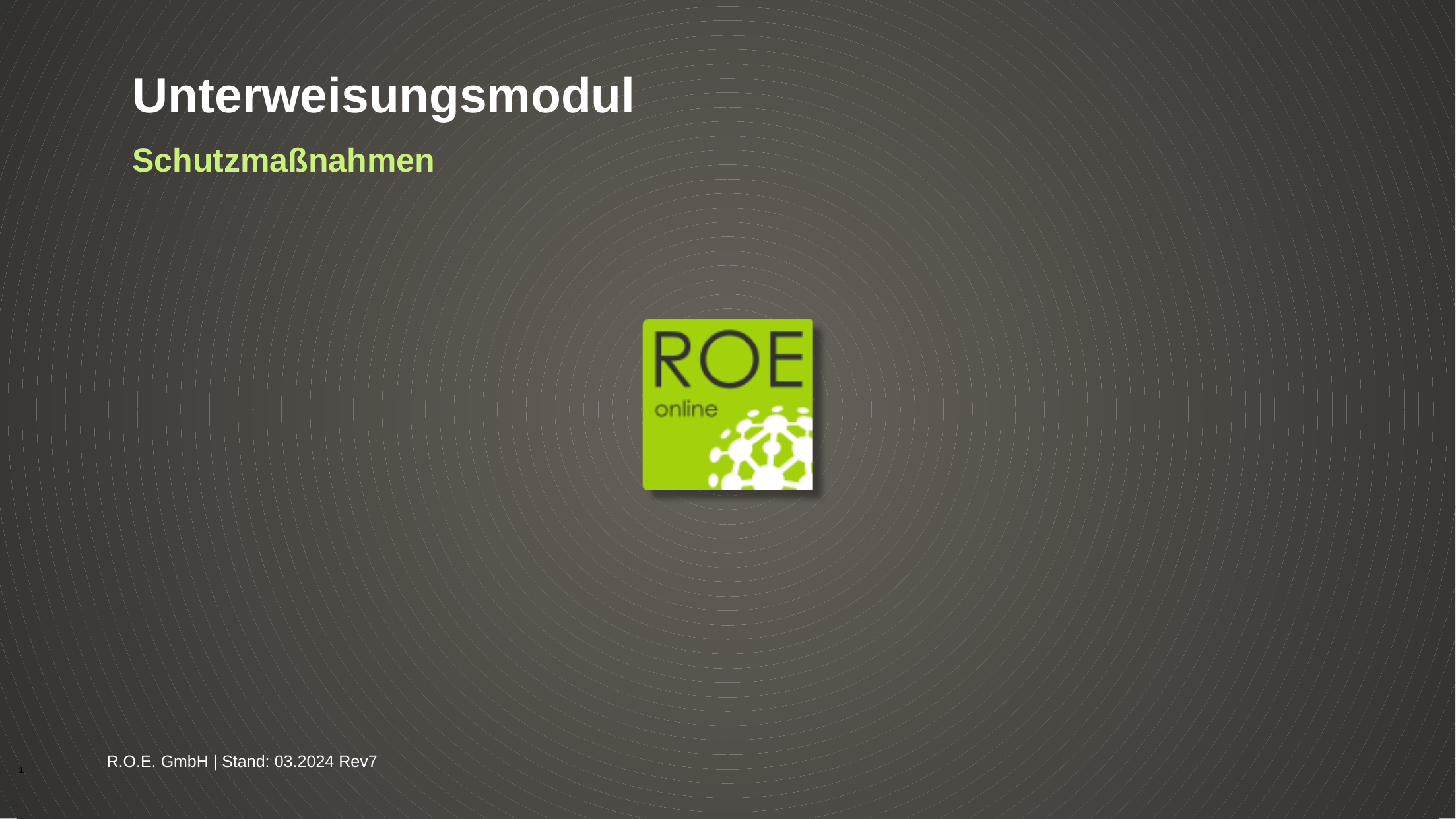

# Unterweisungsmodul
Schutzmaßnahmen
R.O.E. GmbH | Stand: 03.2024 Rev7
1